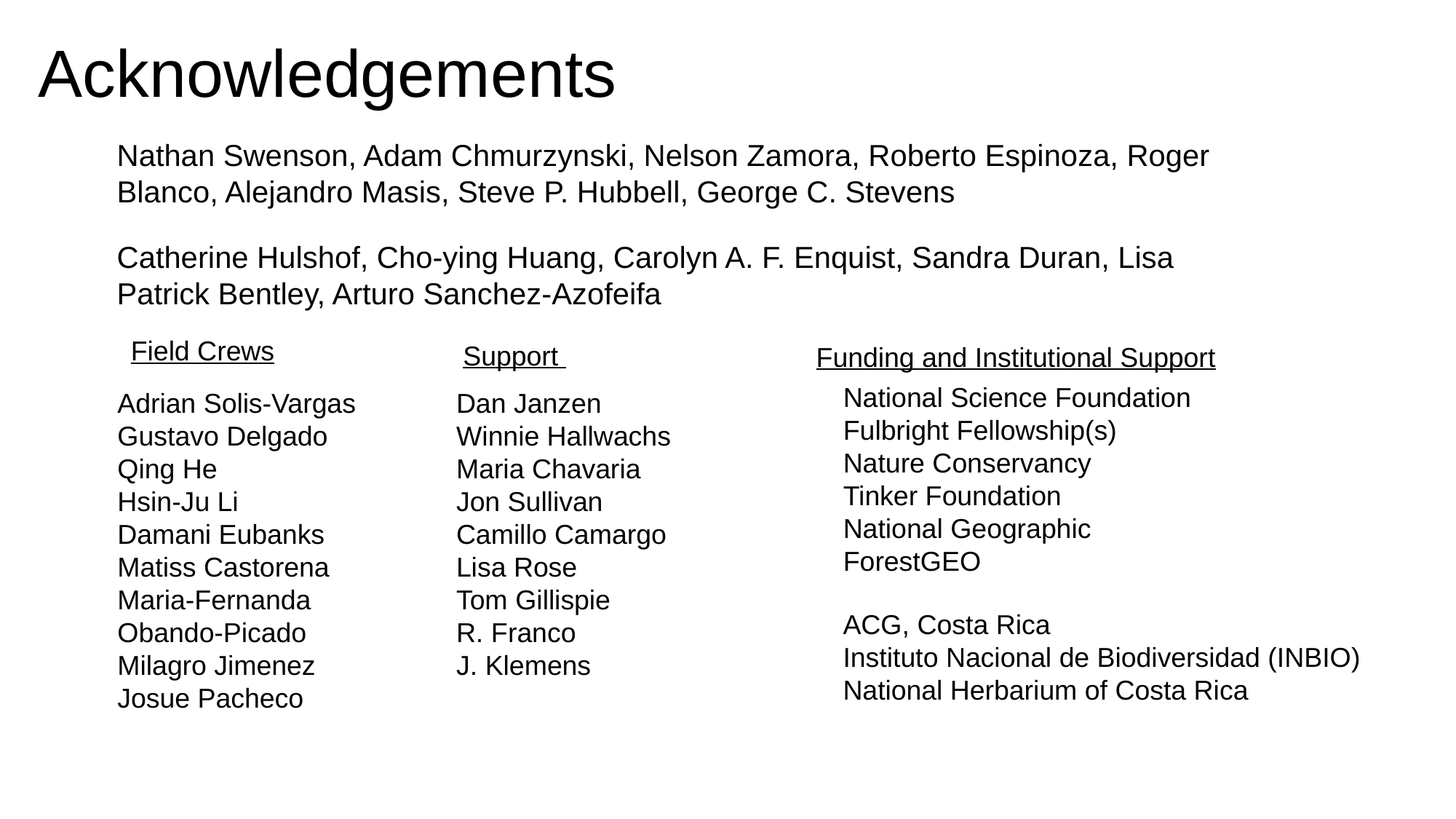

# Acknowledgements
Nathan Swenson, Adam Chmurzynski, Nelson Zamora, Roberto Espinoza, Roger Blanco, Alejandro Masis, Steve P. Hubbell, George C. Stevens

Catherine Hulshof, Cho-ying Huang, Carolyn A. F. Enquist, Sandra Duran, Lisa Patrick Bentley, Arturo Sanchez-Azofeifa
Field Crews
Support
Funding and Institutional Support
National Science Foundation
Fulbright Fellowship(s)
Nature Conservancy
Tinker Foundation
National Geographic
ForestGEO
Adrian Solis-Vargas
Gustavo Delgado
Qing He
Hsin-Ju Li
Damani Eubanks
Matiss Castorena
Maria-Fernanda
Obando-Picado
Milagro Jimenez
Josue Pacheco

Dan Janzen
Winnie Hallwachs
Maria Chavaria
Jon Sullivan
Camillo Camargo
Lisa Rose
Tom Gillispie
R. Franco
J. Klemens
ACG, Costa Rica
Instituto Nacional de Biodiversidad (INBIO)
National Herbarium of Costa Rica